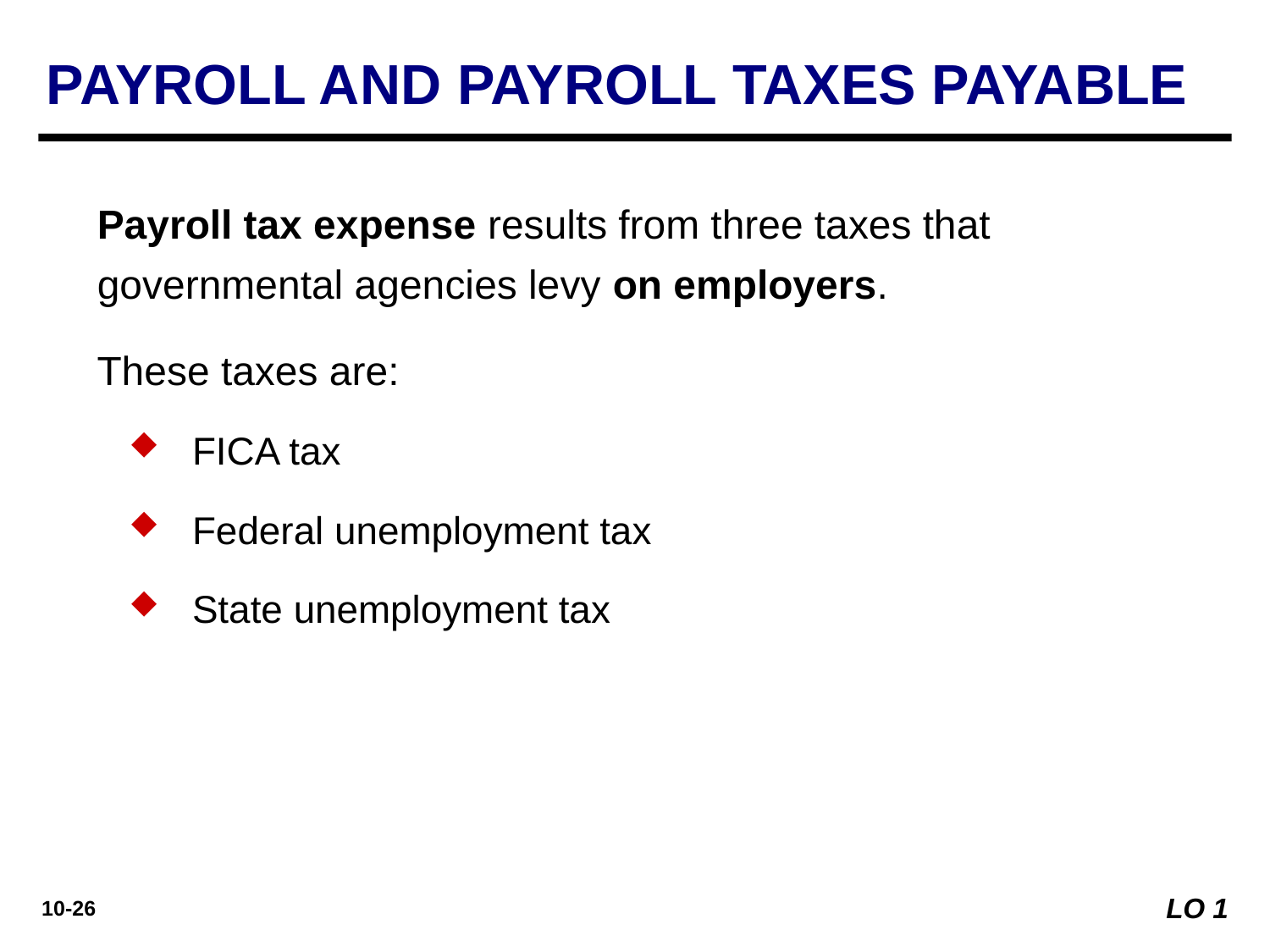

PAYROLL AND PAYROLL TAXES PAYABLE

Payroll tax expense results from three taxes that governmental agencies levy on employers.
These taxes are:
FICA tax
Federal unemployment tax
State unemployment tax
LO 1